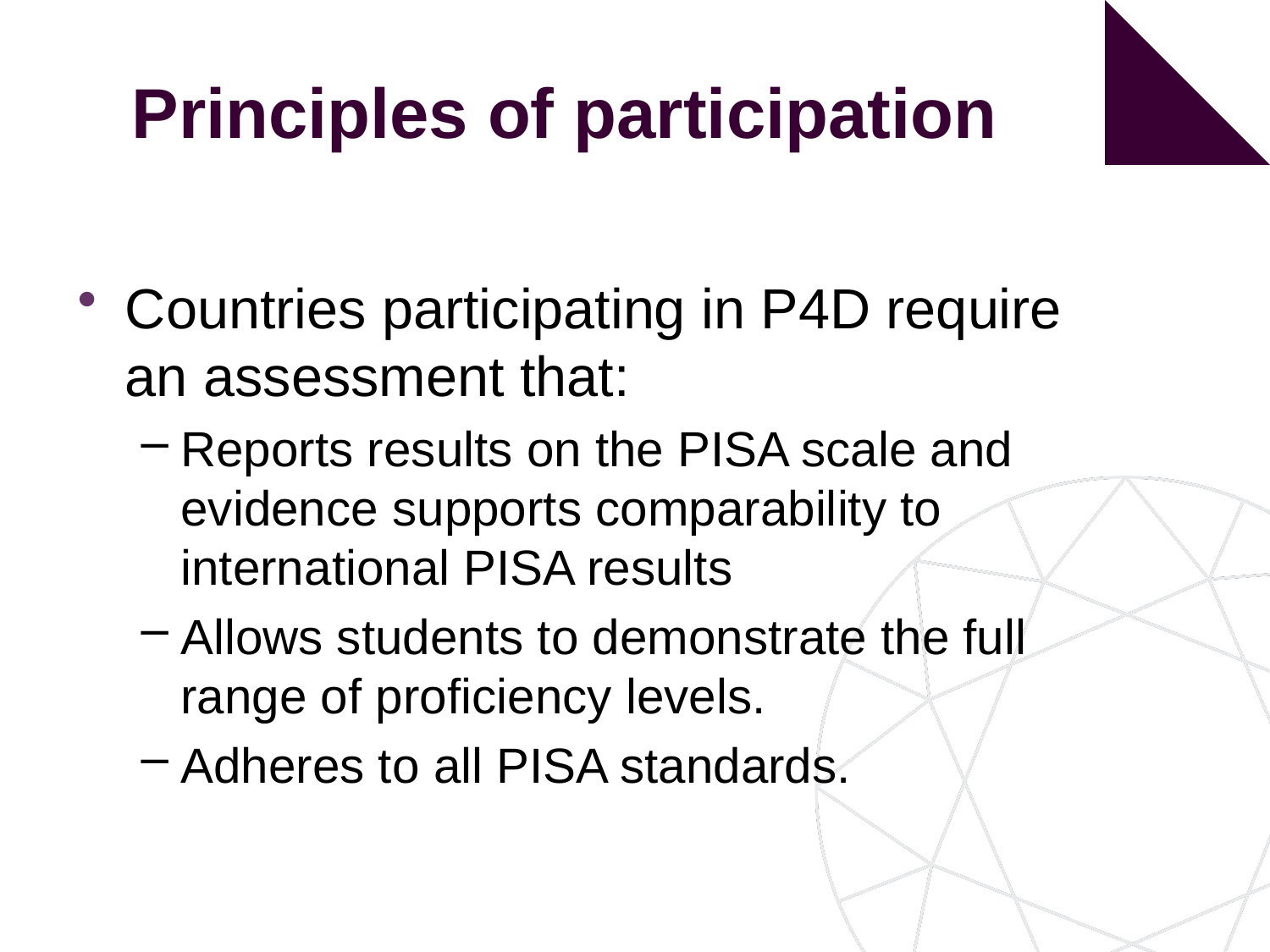

# Principles of participation
Countries participating in P4D require an assessment that:
Reports results on the PISA scale and evidence supports comparability to international PISA results
Allows students to demonstrate the full range of proficiency levels.
Adheres to all PISA standards.

an asseNo such thing as a zero egg omelette
The only way to compare across countries (or link to a common scale) is to have something that you cam assume is stable across contexts.